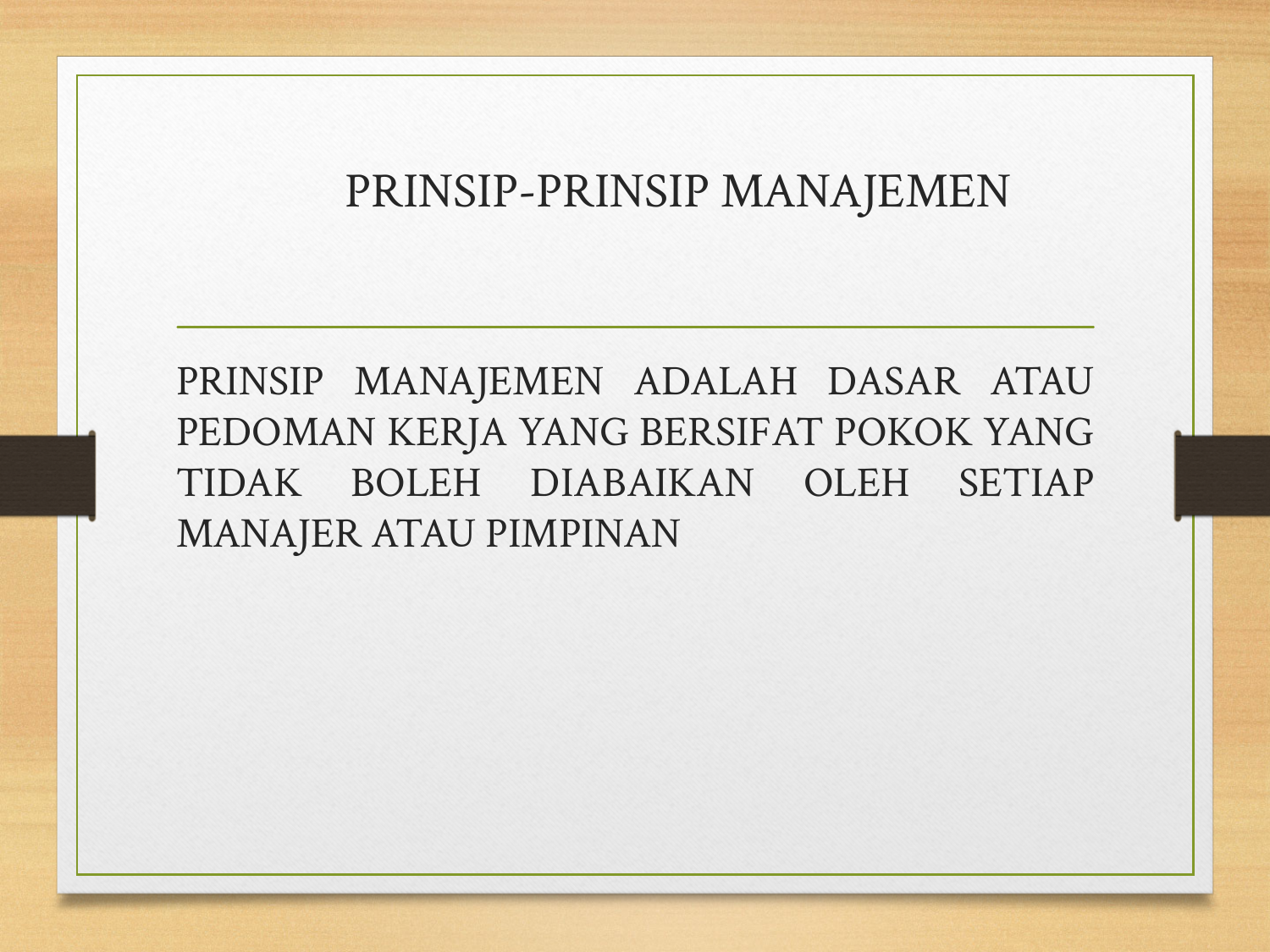

# PRINSIP-PRINSIP MANAJEMEN
PRINSIP MANAJEMEN ADALAH DASAR ATAU PEDOMAN KERJA YANG BERSIFAT POKOK YANG TIDAK BOLEH DIABAIKAN OLEH SETIAP MANAJER ATAU PIMPINAN